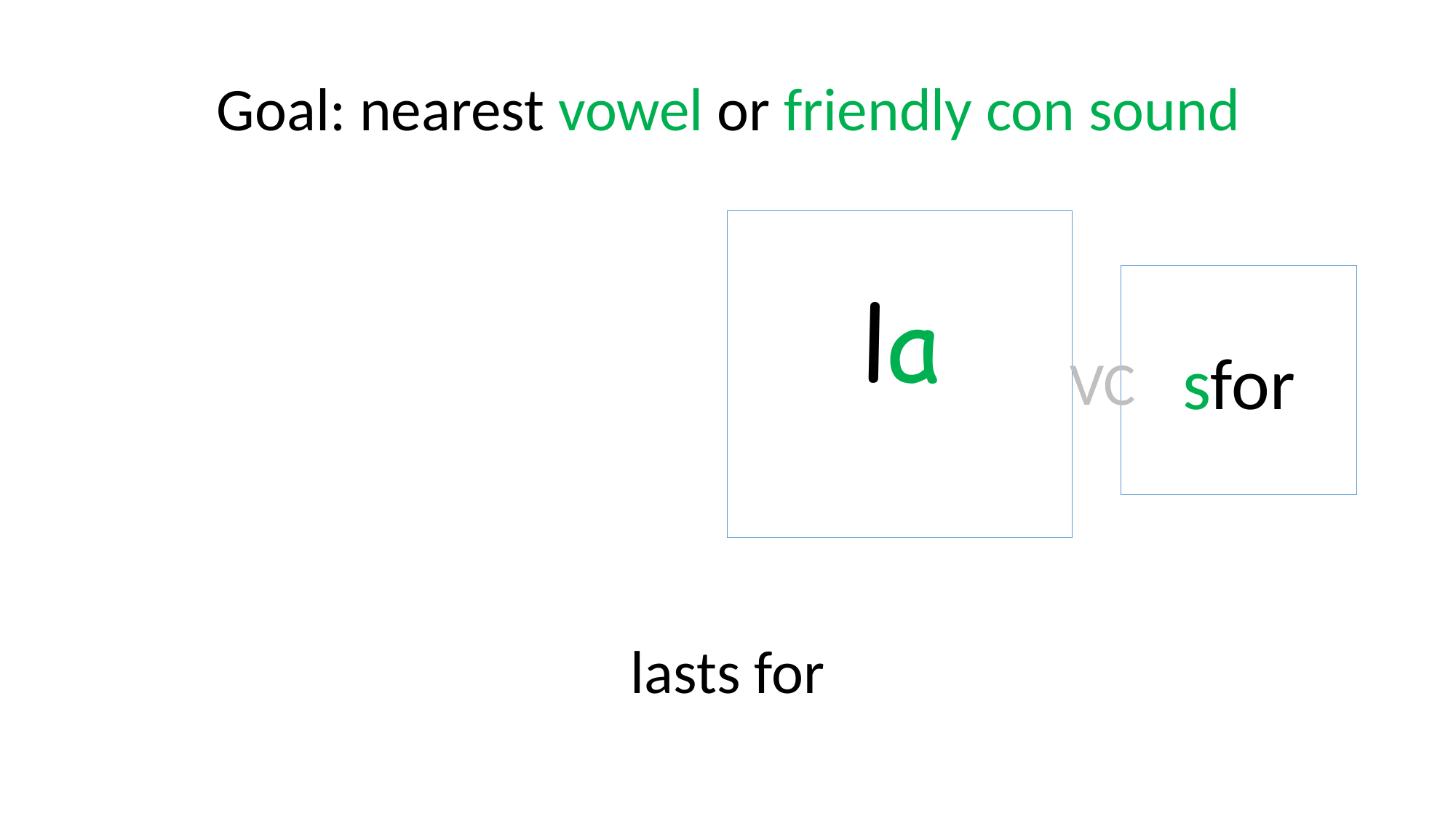

Goal: nearest vowel or friendly con sound

la

sfor

VC
lasts for